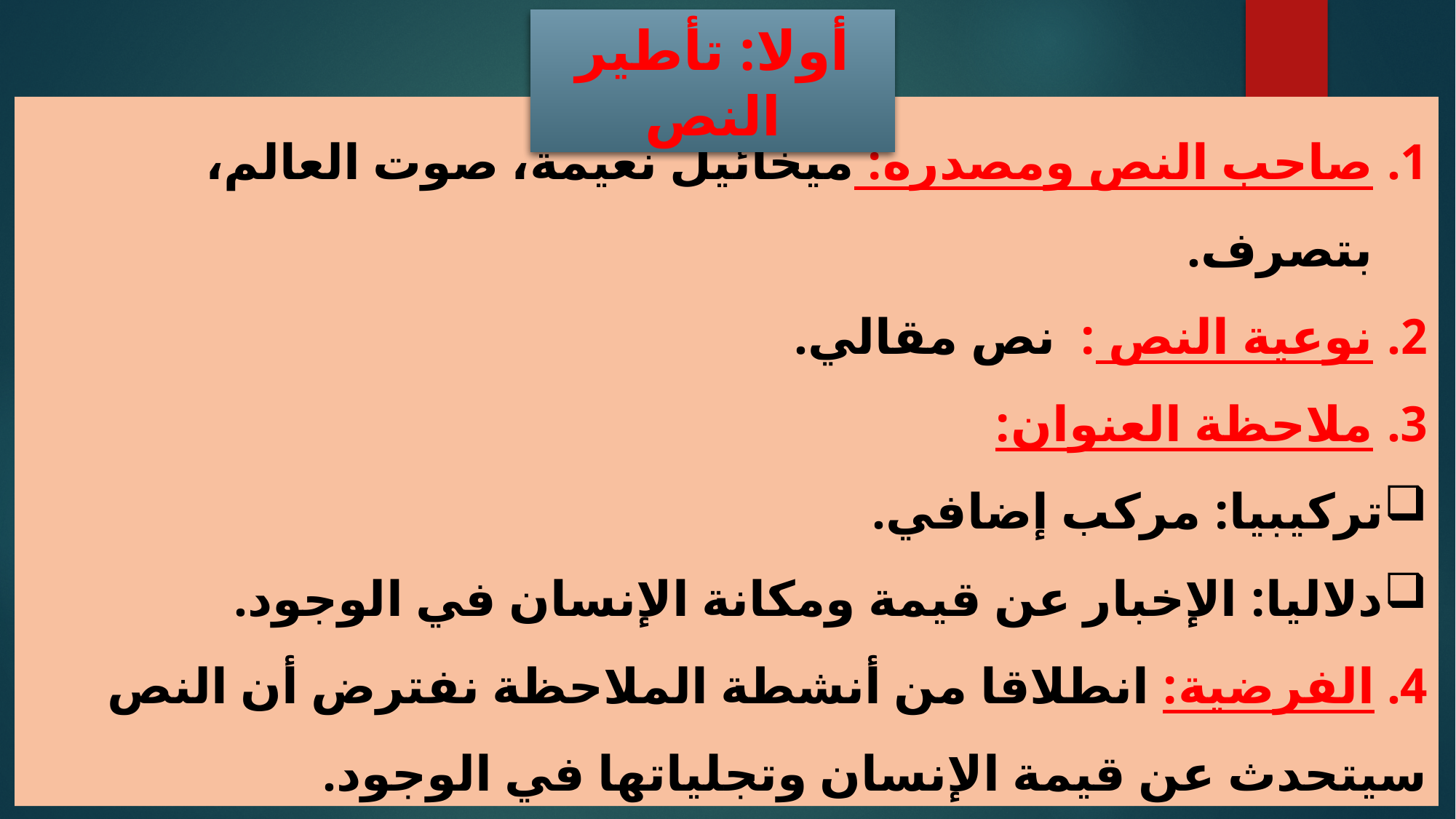

أولا: تأطير النص
صاحب النص ومصدره: ميخائيل نعيمة، صوت العالم، بتصرف.
نوعية النص :  نص مقالي.
ملاحظة العنوان:
تركيبيا: مركب إضافي.
دلاليا: الإخبار عن قيمة ومكانة الإنسان في الوجود.
4. الفرضية: انطلاقا من أنشطة الملاحظة نفترض أن النص سيتحدث عن قيمة الإنسان وتجلياتها في الوجود.